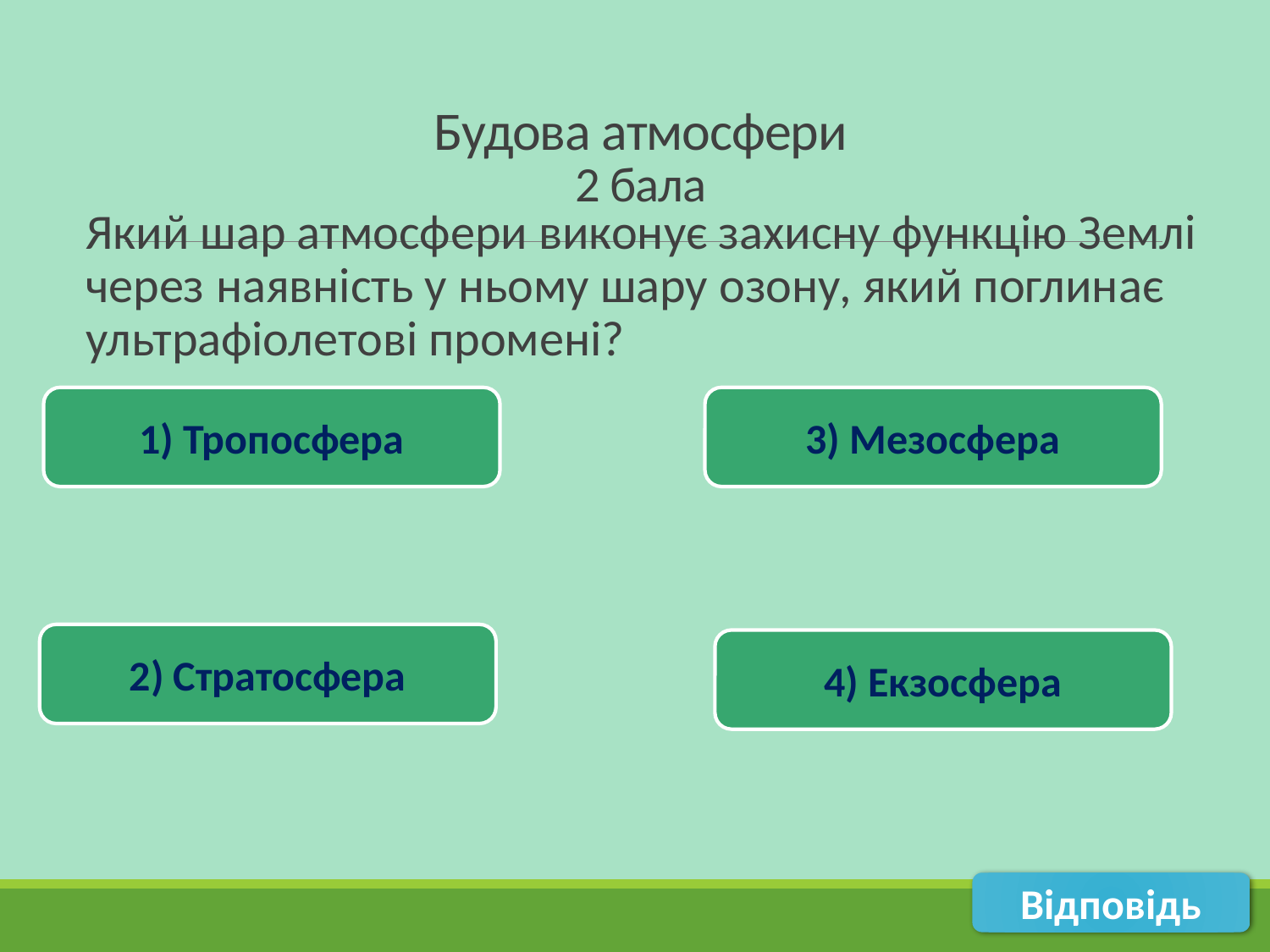

# Будова атмосфери 2 бала
Який шар атмосфери виконує захисну функцію Землі через наявність у ньому шару озону, який поглинає ультрафіолетові промені?
1) Тропосфера
3) Мезосфера
2) Стратосфера
4) Екзосфера
Відповідь